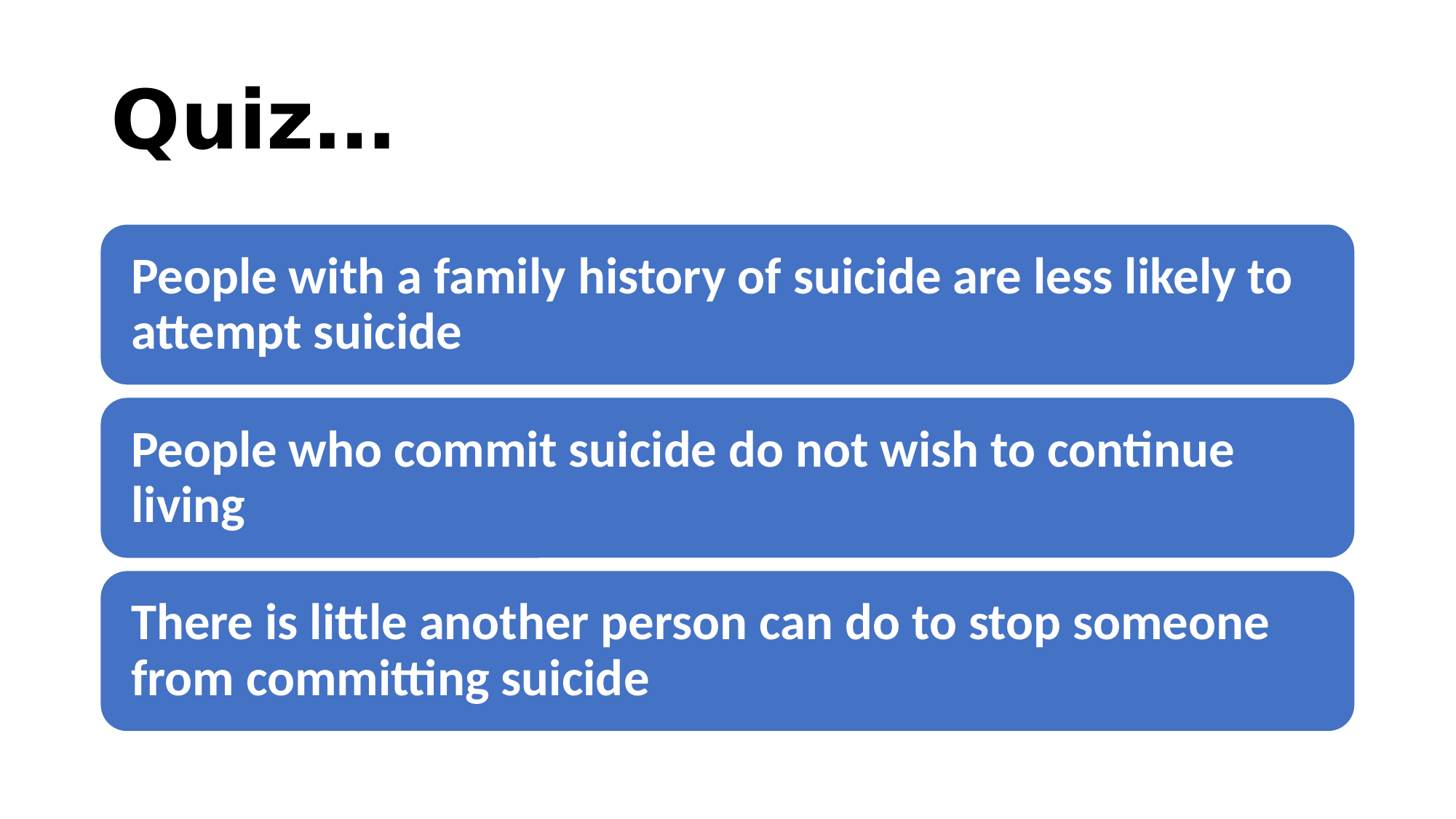

# Quiz…
People with a family history of suicide are less likely to attempt suicide
People who commit suicide do not wish to continue living
There is little another person can do to stop someone from committing suicide